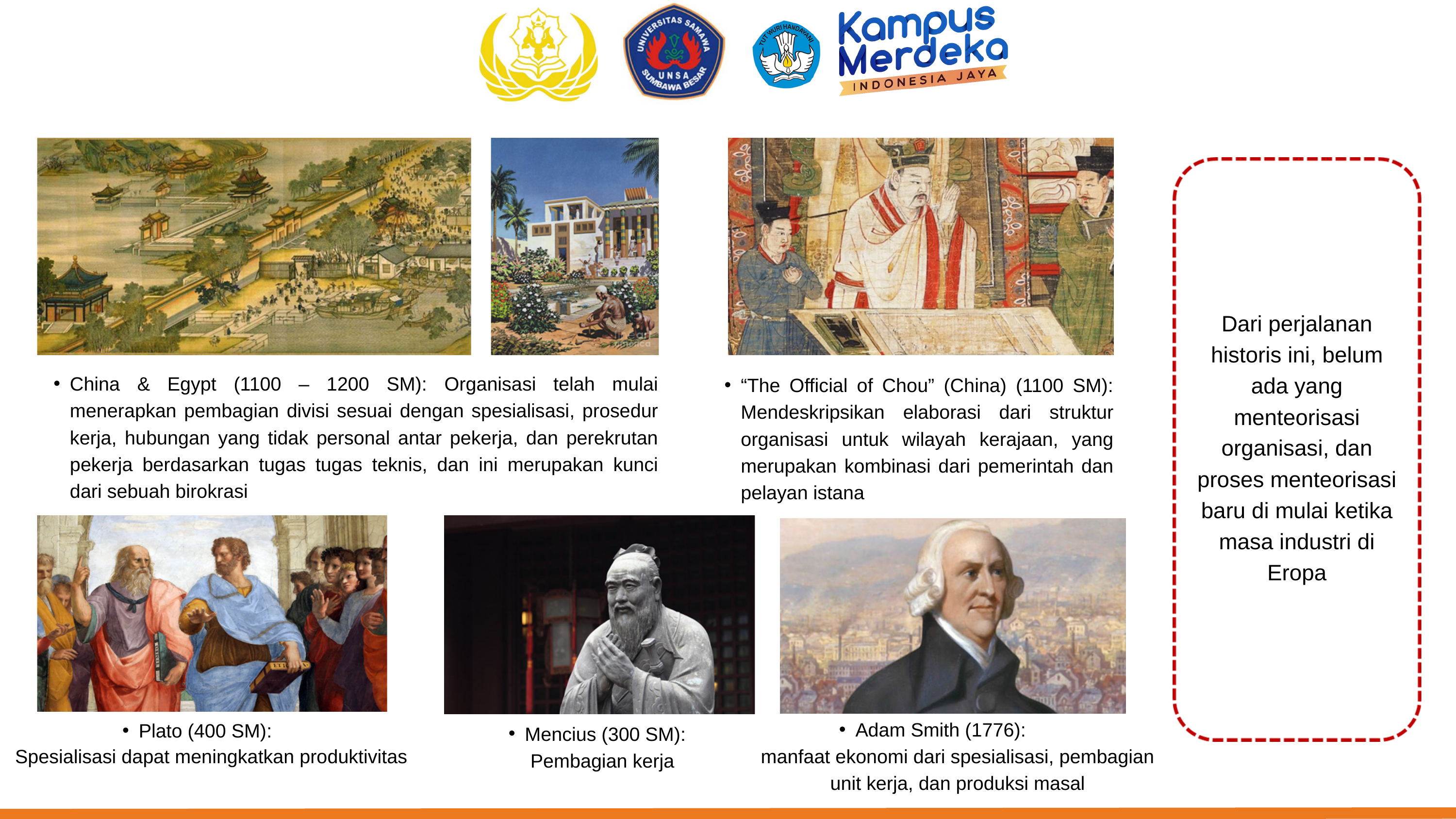

Dari perjalanan historis ini, belum ada yang menteorisasi organisasi, dan proses menteorisasi baru di mulai ketika masa industri di Eropa
China & Egypt (1100 – 1200 SM): Organisasi telah mulai menerapkan pembagian divisi sesuai dengan spesialisasi, prosedur kerja, hubungan yang tidak personal antar pekerja, dan perekrutan pekerja berdasarkan tugas tugas teknis, dan ini merupakan kunci dari sebuah birokrasi
“The Official of Chou” (China) (1100 SM): Mendeskripsikan elaborasi dari struktur organisasi untuk wilayah kerajaan, yang merupakan kombinasi dari pemerintah dan pelayan istana

Adam Smith (1776):
Plato (400 SM):
Mencius (300 SM):
    Pembagian kerja
Spesialisasi dapat meningkatkan produktivitas
manfaat ekonomi dari spesialisasi, pembagian unit kerja, dan produksi masal